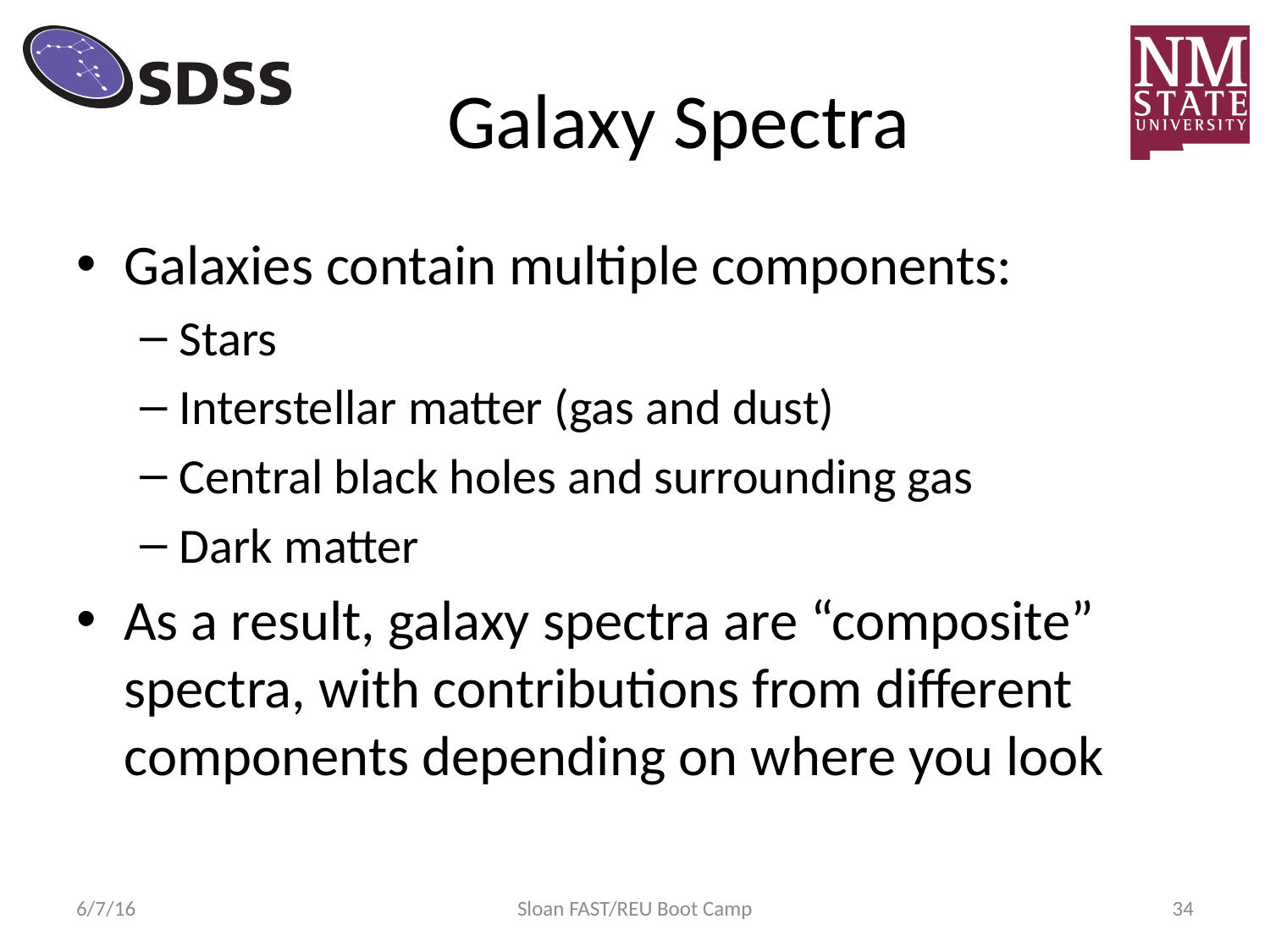

# Galaxy Spectra
Galaxies contain multiple components:
Stars
Interstellar matter (gas and dust)
Central black holes and surrounding gas
Dark matter
As a result, galaxy spectra are “composite” spectra, with contributions from different components depending on where you look
6/7/16
Sloan FAST/REU Boot Camp
34